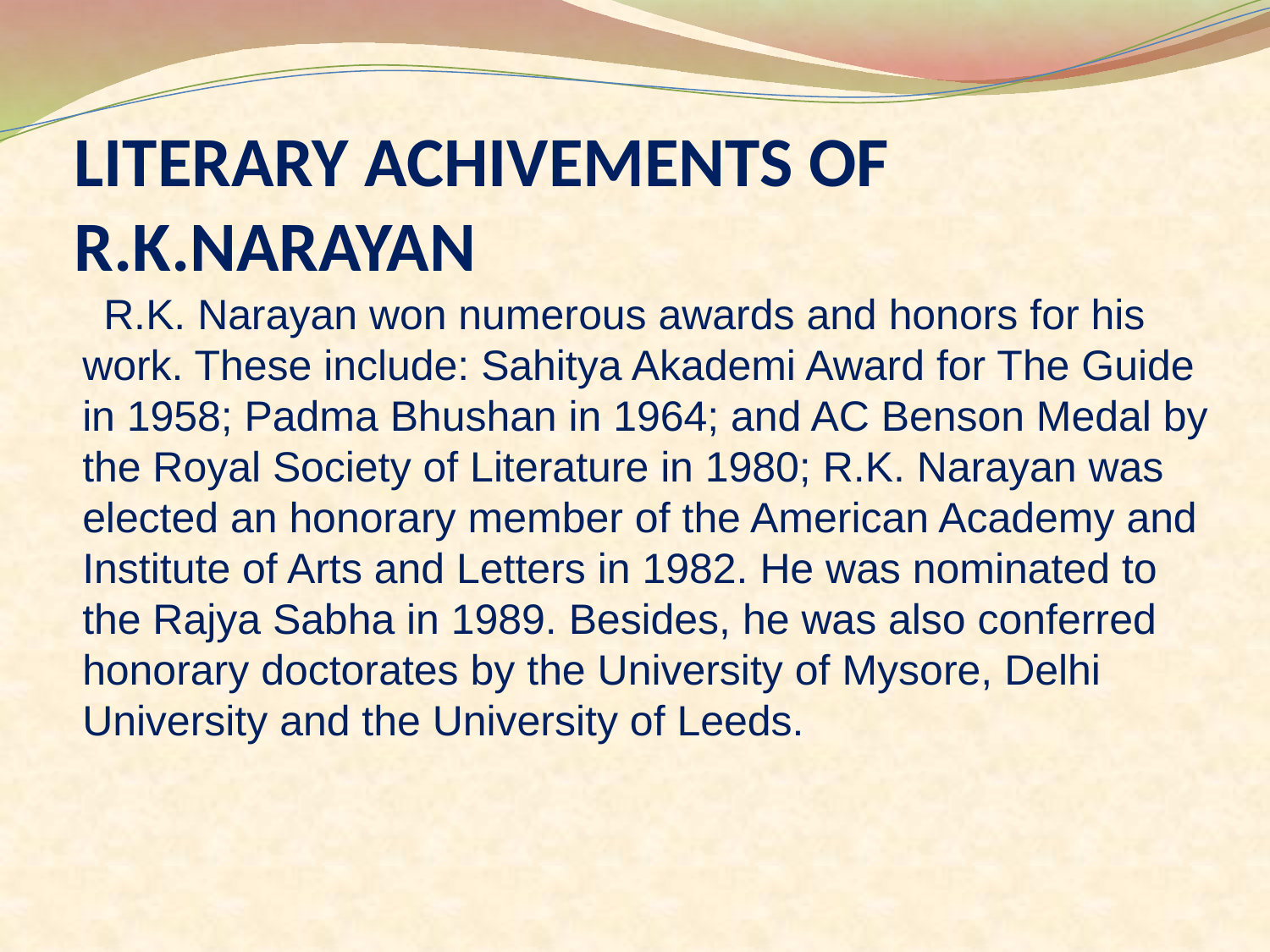

# LITERARY ACHIVEMENTS OF R.K.NARAYAN

     R.K. Narayan won numerous awards and honors for his work. These include: Sahitya Akademi Award for The Guide in 1958; Padma Bhushan in 1964; and AC Benson Medal by the Royal Society of Literature in 1980; R.K. Narayan was elected an honorary member of the American Academy and Institute of Arts and Letters in 1982. He was nominated to the Rajya Sabha in 1989. Besides, he was also conferred honorary doctorates by the University of Mysore, Delhi University and the University of Leeds.